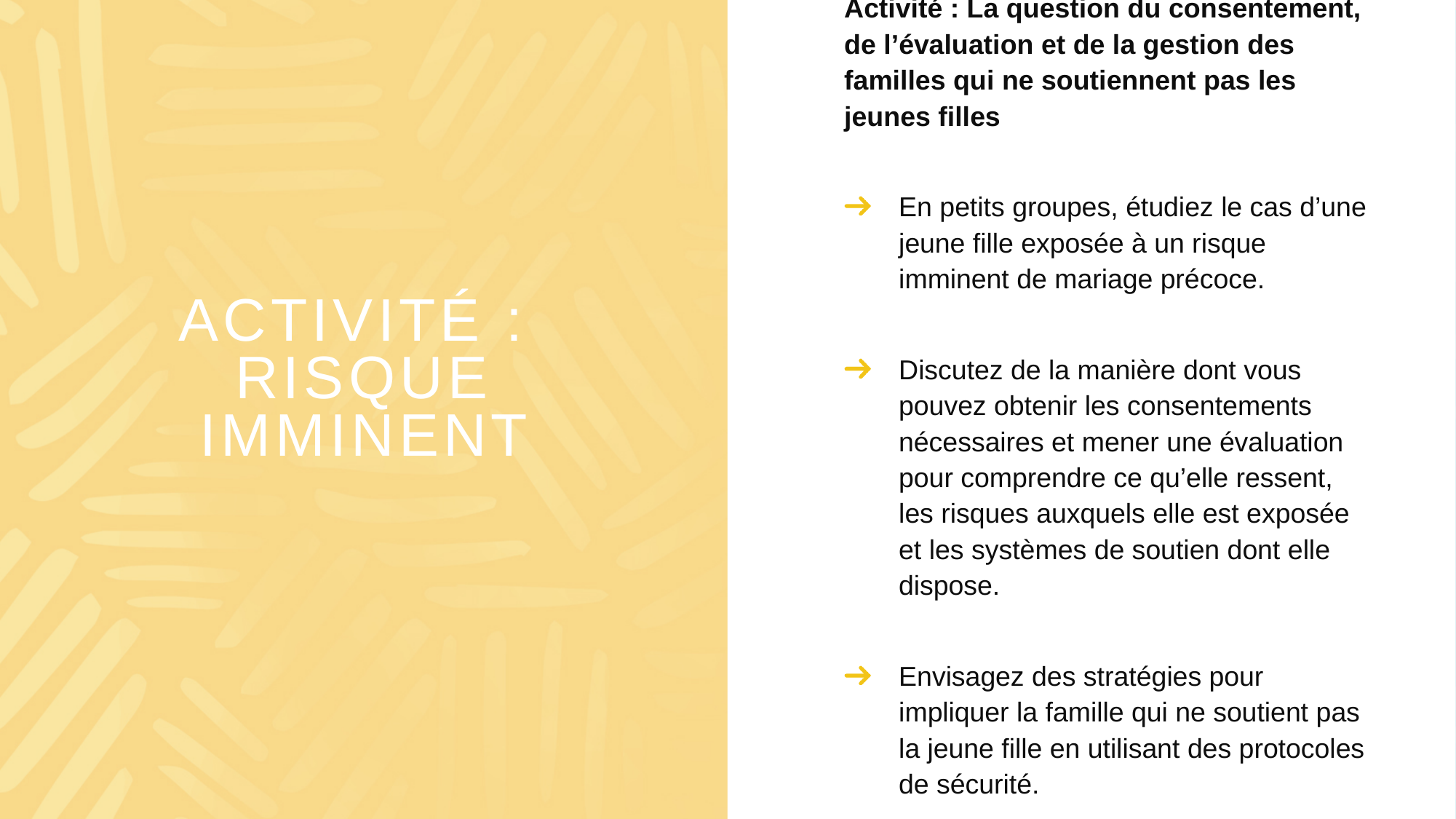

Activité : La question du consentement, de l’évaluation et de la gestion des familles qui ne soutiennent pas les jeunes filles
En petits groupes, étudiez le cas d’une jeune fille exposée à un risque imminent de mariage précoce.
Discutez de la manière dont vous pouvez obtenir les consentements nécessaires et mener une évaluation pour comprendre ce qu’elle ressent, les risques auxquels elle est exposée et les systèmes de soutien dont elle dispose.
Envisagez des stratégies pour impliquer la famille qui ne soutient pas la jeune fille en utilisant des protocoles de sécurité.
# Activité : Risque imminent